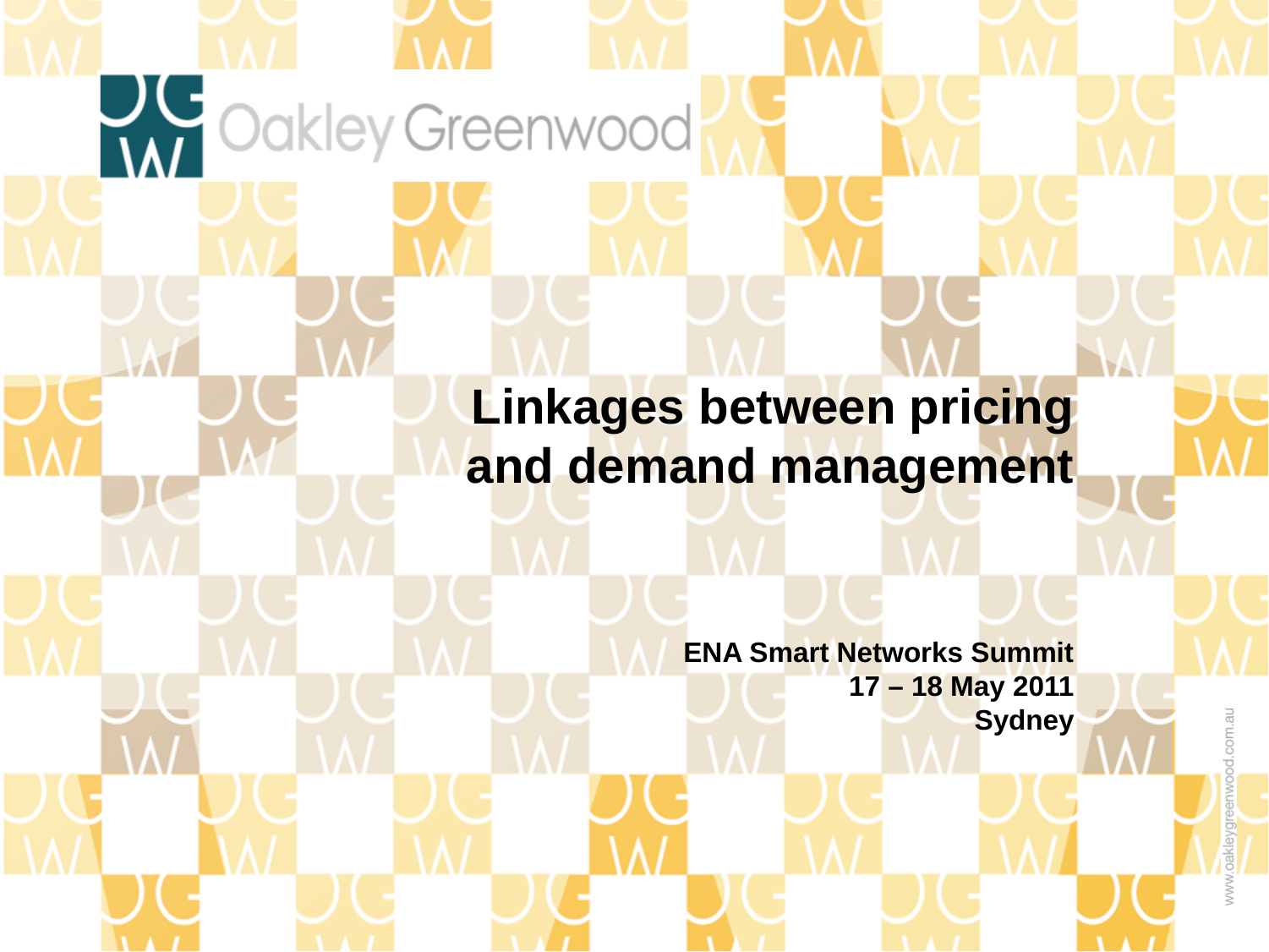

# Linkages between pricing and demand management
ENA Smart Networks Summit
17 – 18 May 2011
Sydney